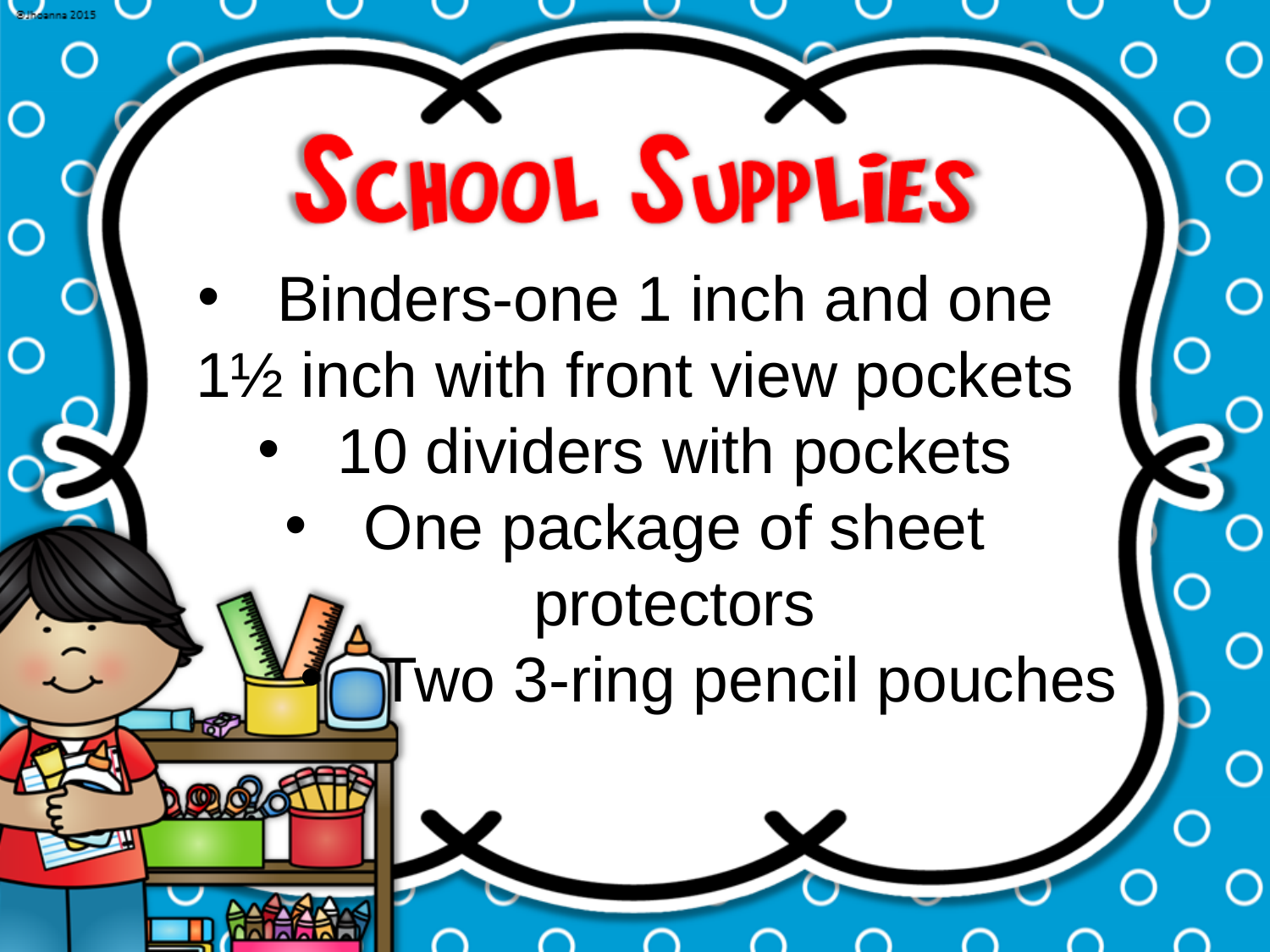

Binders-one 1 inch and one
1½ inch with front view pockets
10 dividers with pockets
One package of sheet protectors
Two 3-ring pencil pouches